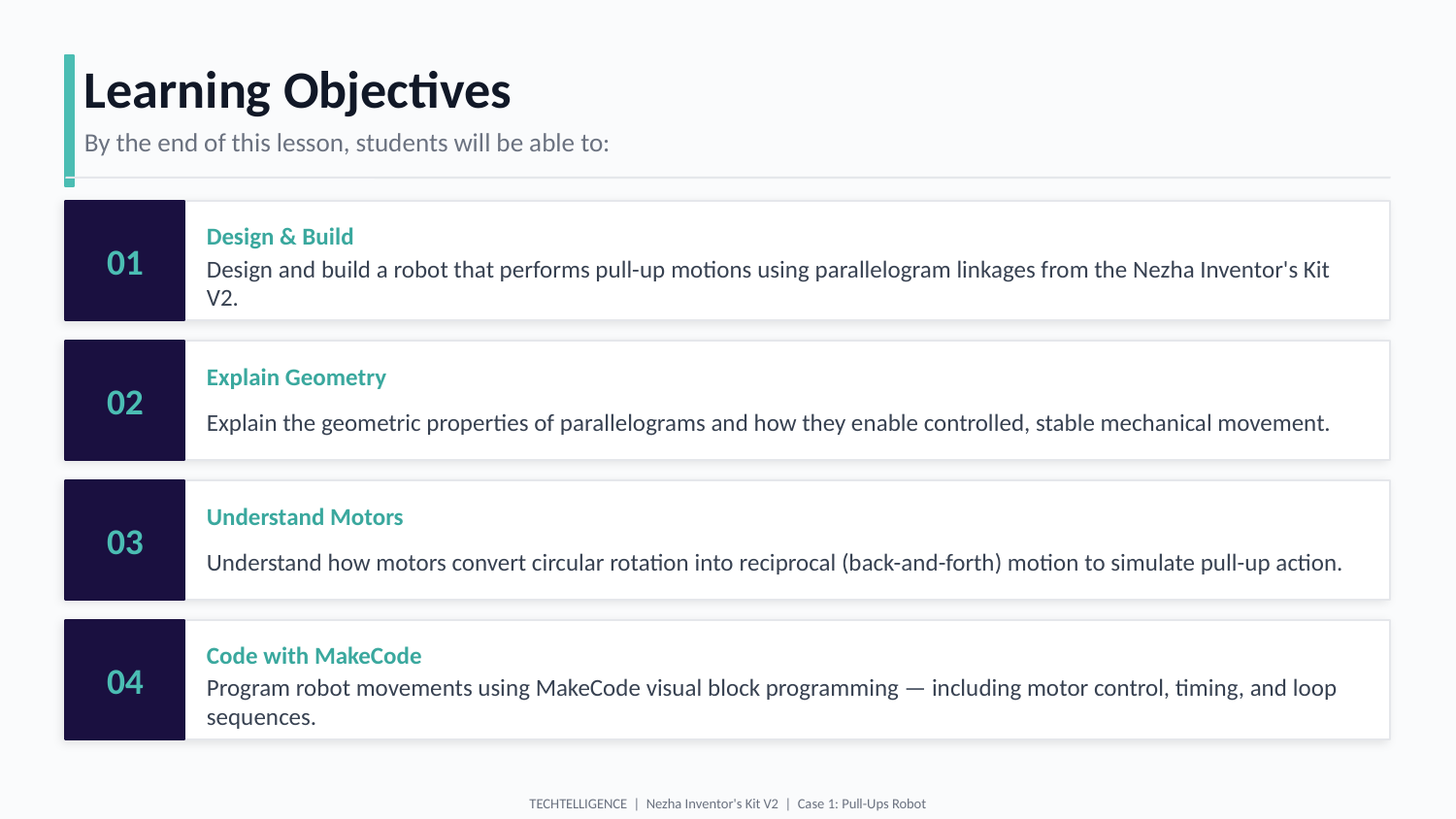

Learning Objectives

By the end of this lesson, students will be able to:

01
Design & Build
Design and build a robot that performs pull-up motions using parallelogram linkages from the Nezha Inventor's Kit V2.

02
Explain Geometry
Explain the geometric properties of parallelograms and how they enable controlled, stable mechanical movement.

03
Understand Motors
Understand how motors convert circular rotation into reciprocal (back-and-forth) motion to simulate pull-up action.

04
Code with MakeCode
Program robot movements using MakeCode visual block programming — including motor control, timing, and loop sequences.
TECHTELLIGENCE  |  Nezha Inventor's Kit V2  |  Case 1: Pull-Ups Robot